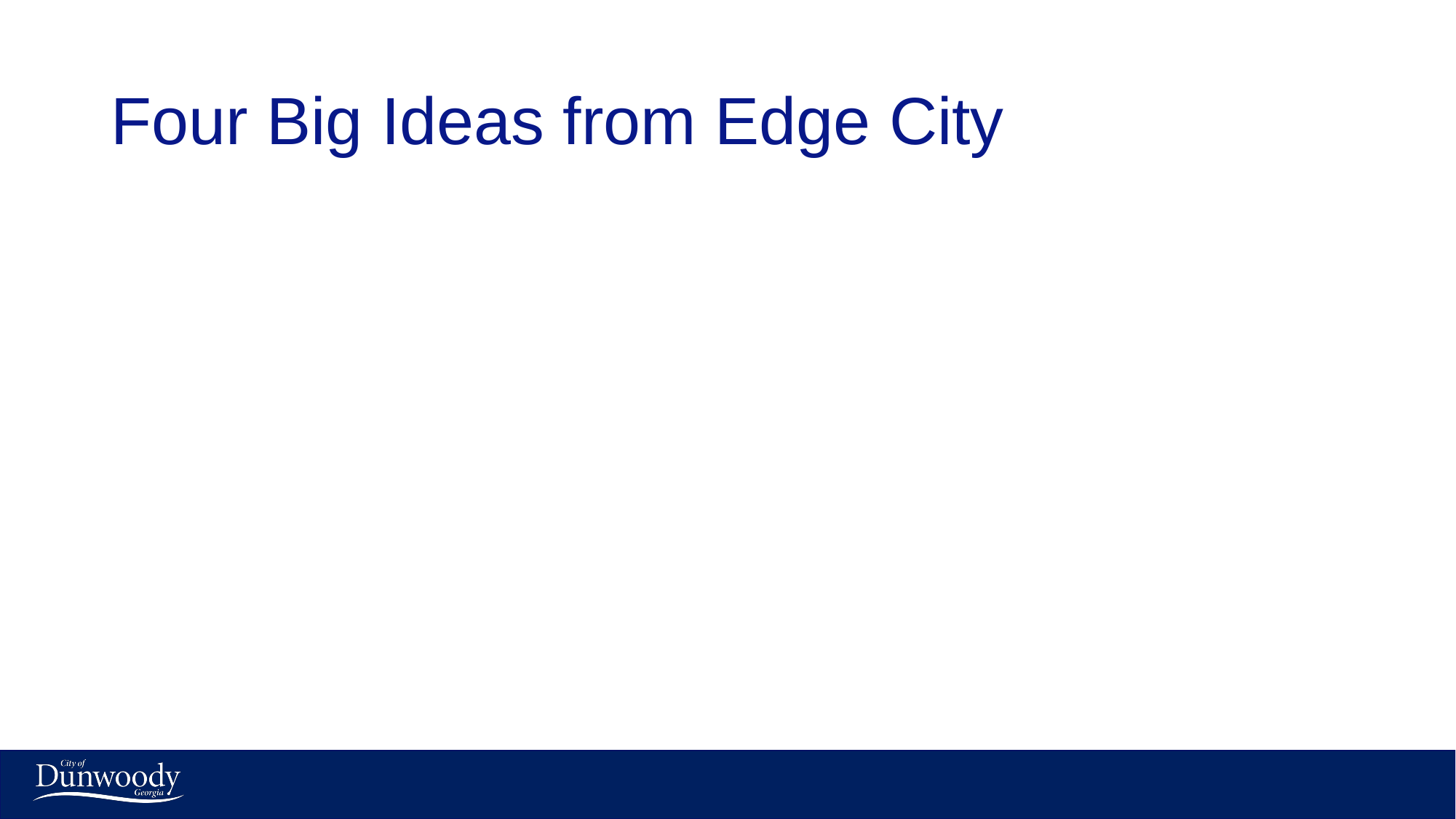

# Four Big Ideas from Edge City